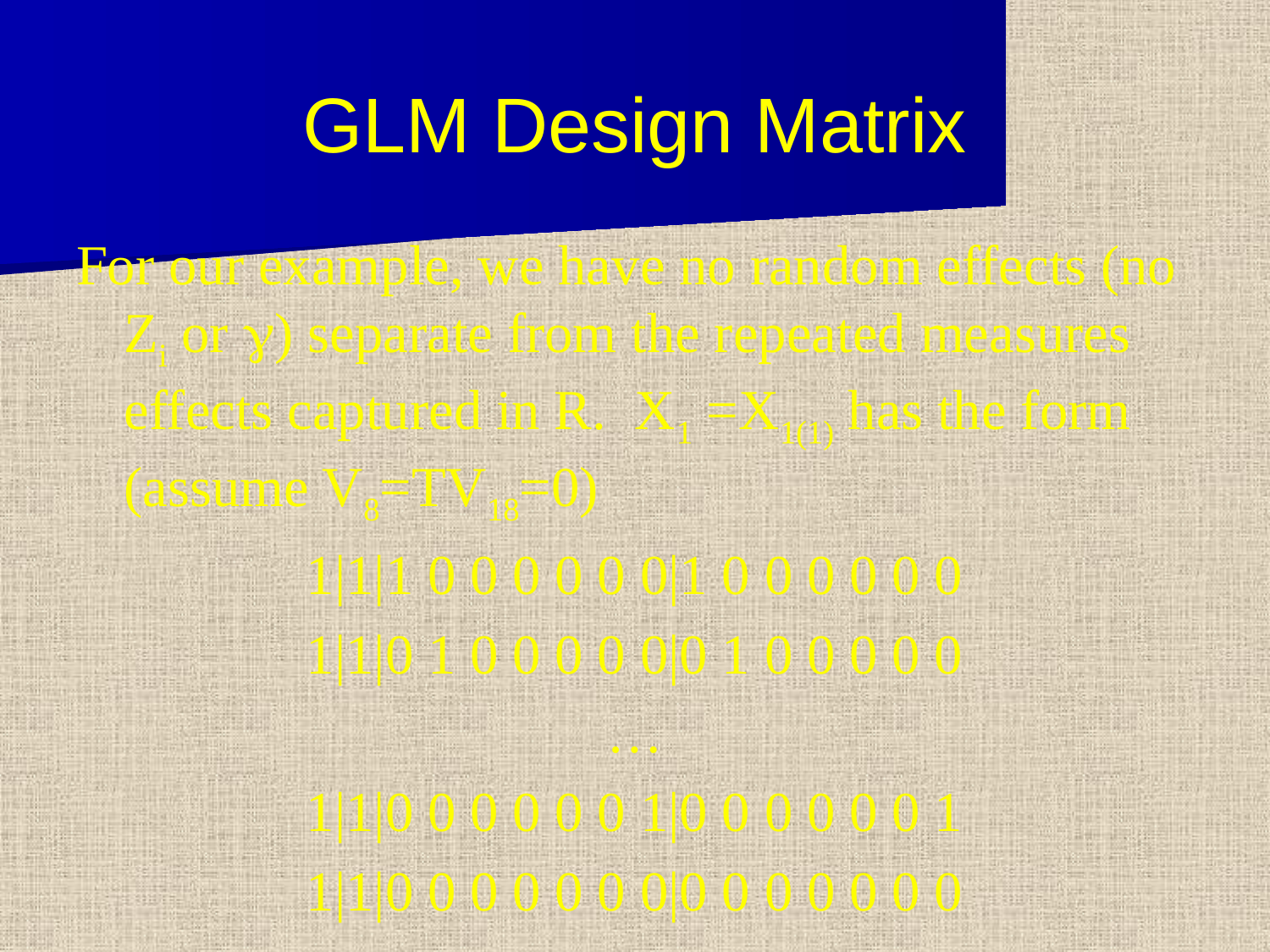

# GLM Design Matrix
For our example, we have no random effects (no Zi or γ) separate from the repeated measures effects captured in R.  X1 =X1(1) has the form (assume V8=TV18=0)
1|1|1 0 0 0 0 0 0|1 0 0 0 0 0 0
1|1|0 1 0 0 0 0 0|0 1 0 0 0 0 0
…
1|1|0 0 0 0 0 0 1|0 0 0 0 0 0 1
1|1|0 0 0 0 0 0 0|0 0 0 0 0 0 0